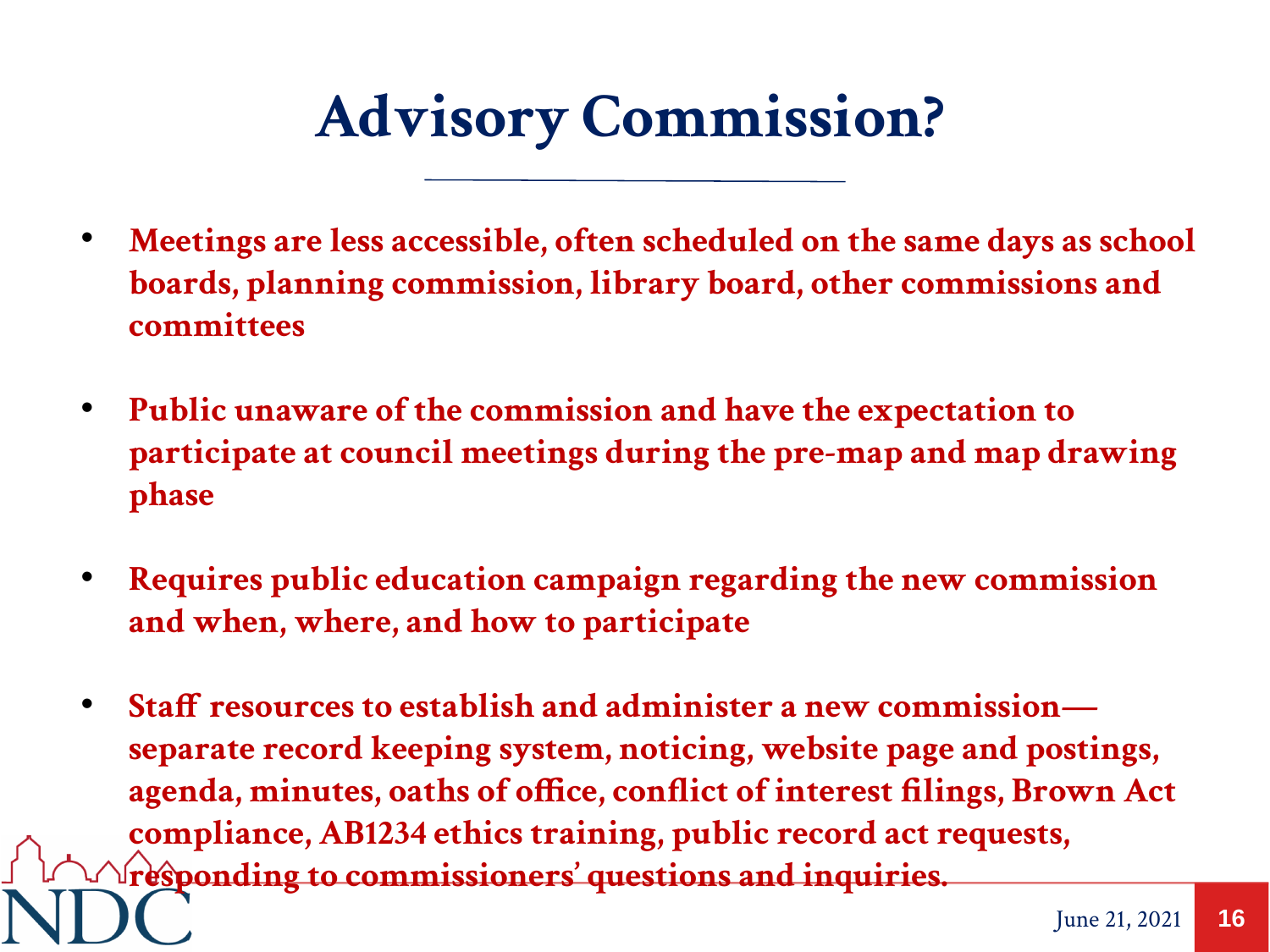

# Advisory Commission?
Meetings are less accessible, often scheduled on the same days as school boards, planning commission, library board, other commissions and committees

Public unaware of the commission and have the expectation to participate at council meetings during the pre-map and map drawing phase

Requires public education campaign regarding the new commission and when, where, and how to participate

Staff resources to establish and administer a new commission—separate record keeping system, noticing, website page and postings, agenda, minutes, oaths of office, conflict of interest filings, Brown Act compliance, AB1234 ethics training, public record act requests, responding to commissioners’ questions and inquiries.
16
June 21, 2021